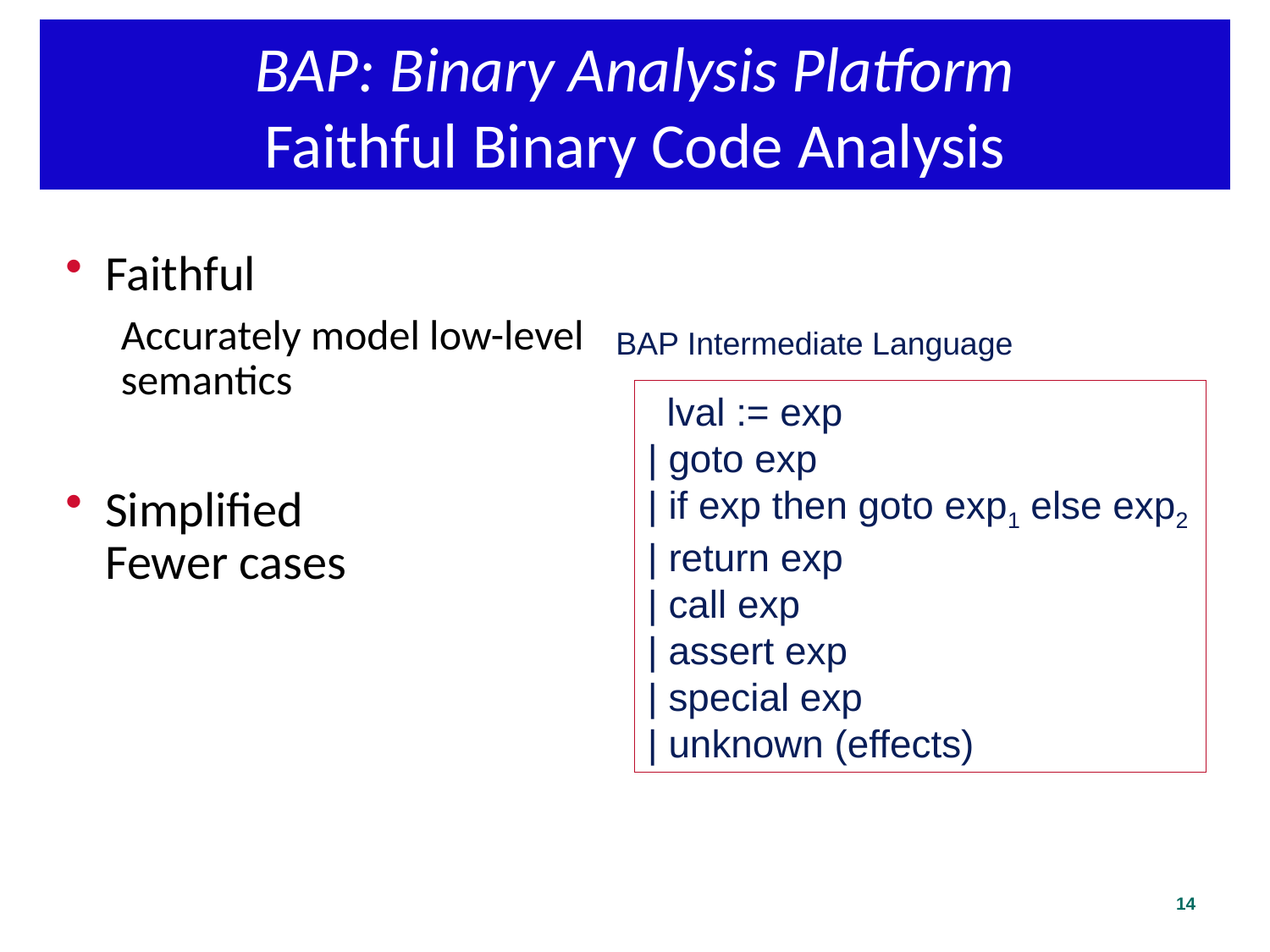

BAP: Binary Analysis Platform
Faithful Binary Code Analysis
#
Faithful
Accurately model low-level semantics

Simplified
Fewer cases

BAP Intermediate Language
  lval := exp
| goto exp
| if exp then goto exp1 else exp2
| return exp
| call exp
| assert exp
| special exp
| unknown (effects)